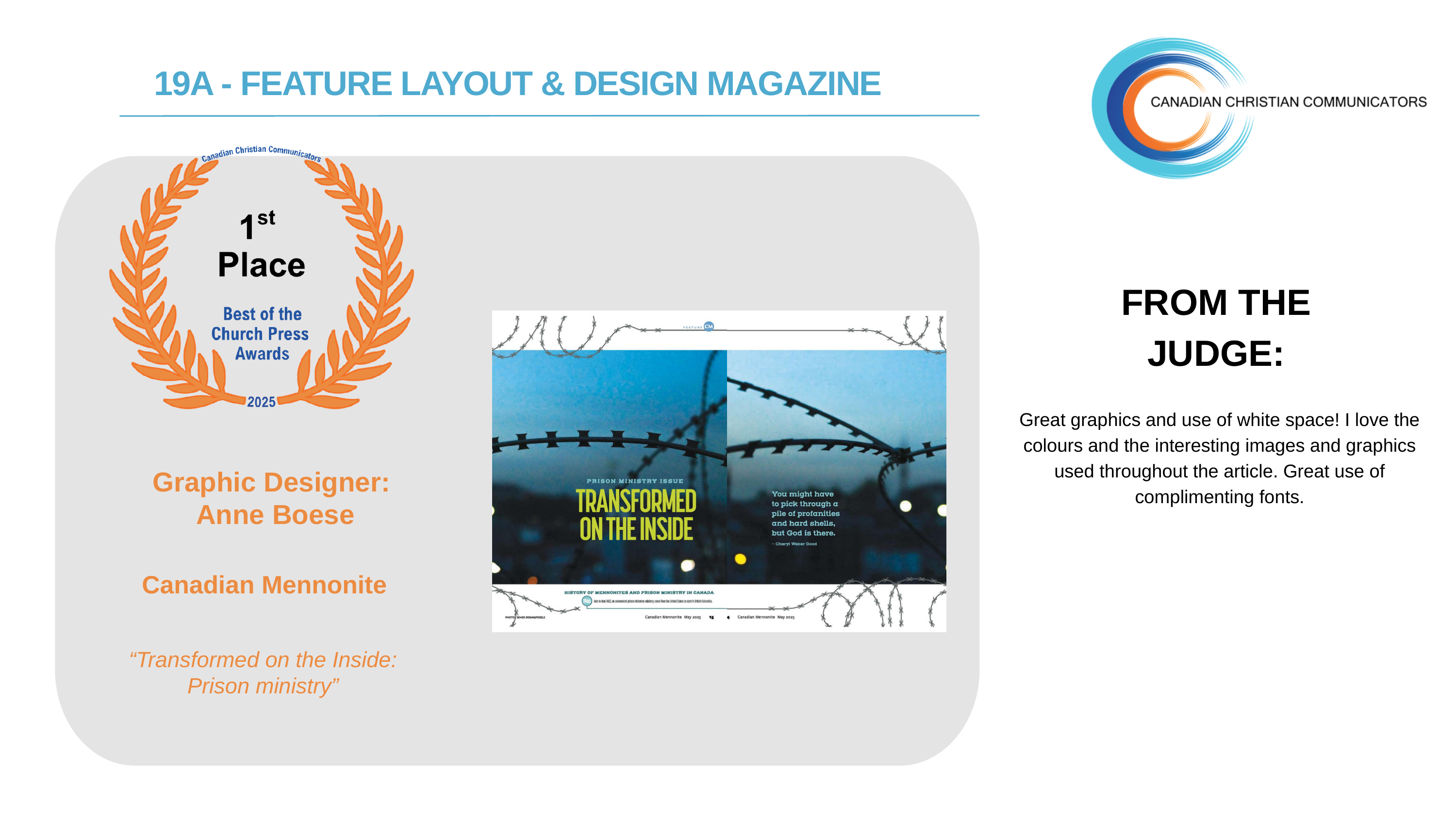

19A - FEATURE LAYOUT & DESIGN MAGAZINE

FROM THE JUDGE:

Great graphics and use of white space! I love the colours and the interesting images and graphics used throughout the article. Great use of complimenting fonts.
Graphic Designer:
Anne Boese
Canadian Mennonite

“Transformed on the Inside:
Prison ministry”